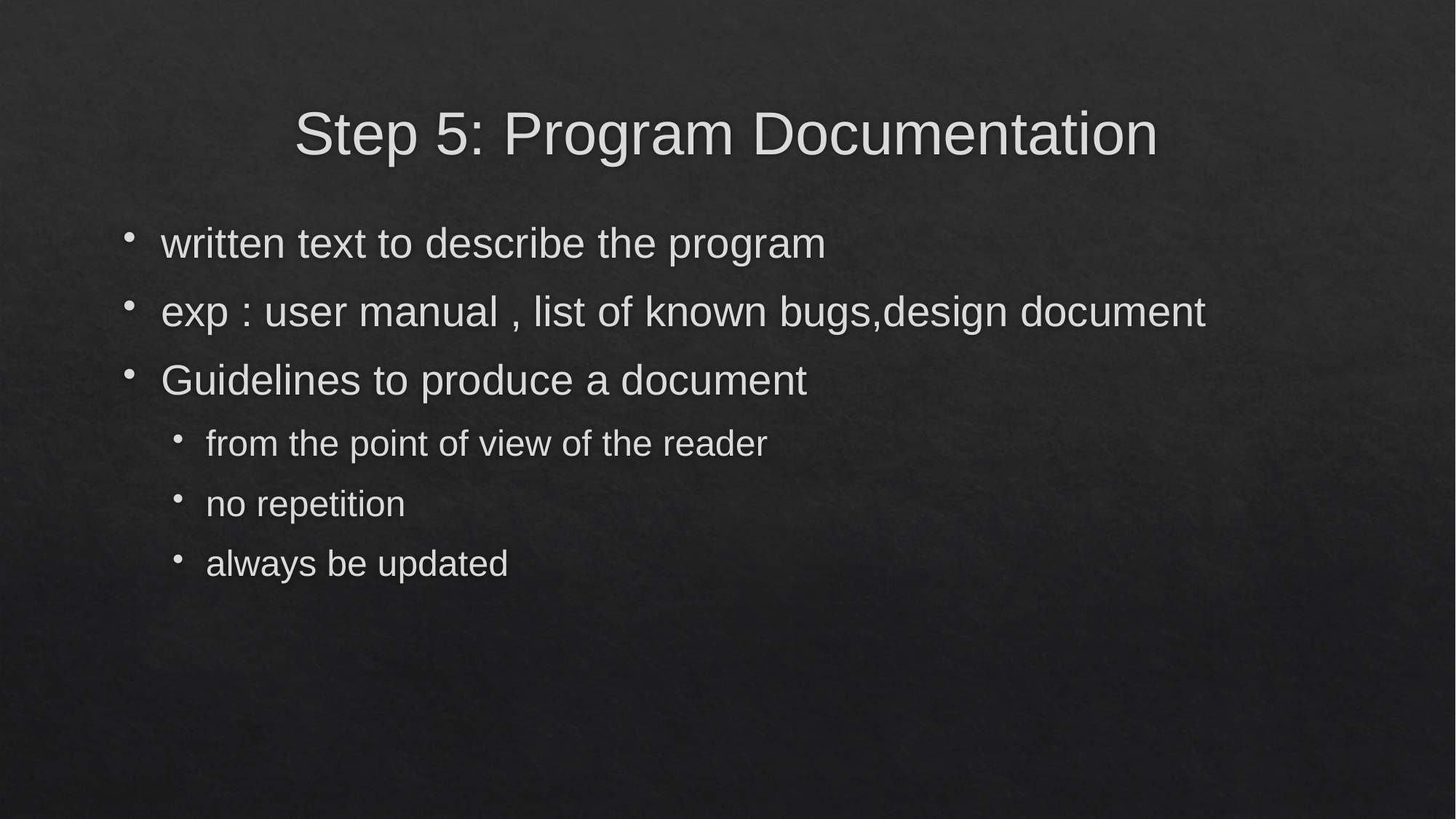

# Step 5: Program Documentation
written text to describe the program
exp : user manual , list of known bugs,design document
Guidelines to produce a document
from the point of view of the reader
no repetition
always be updated